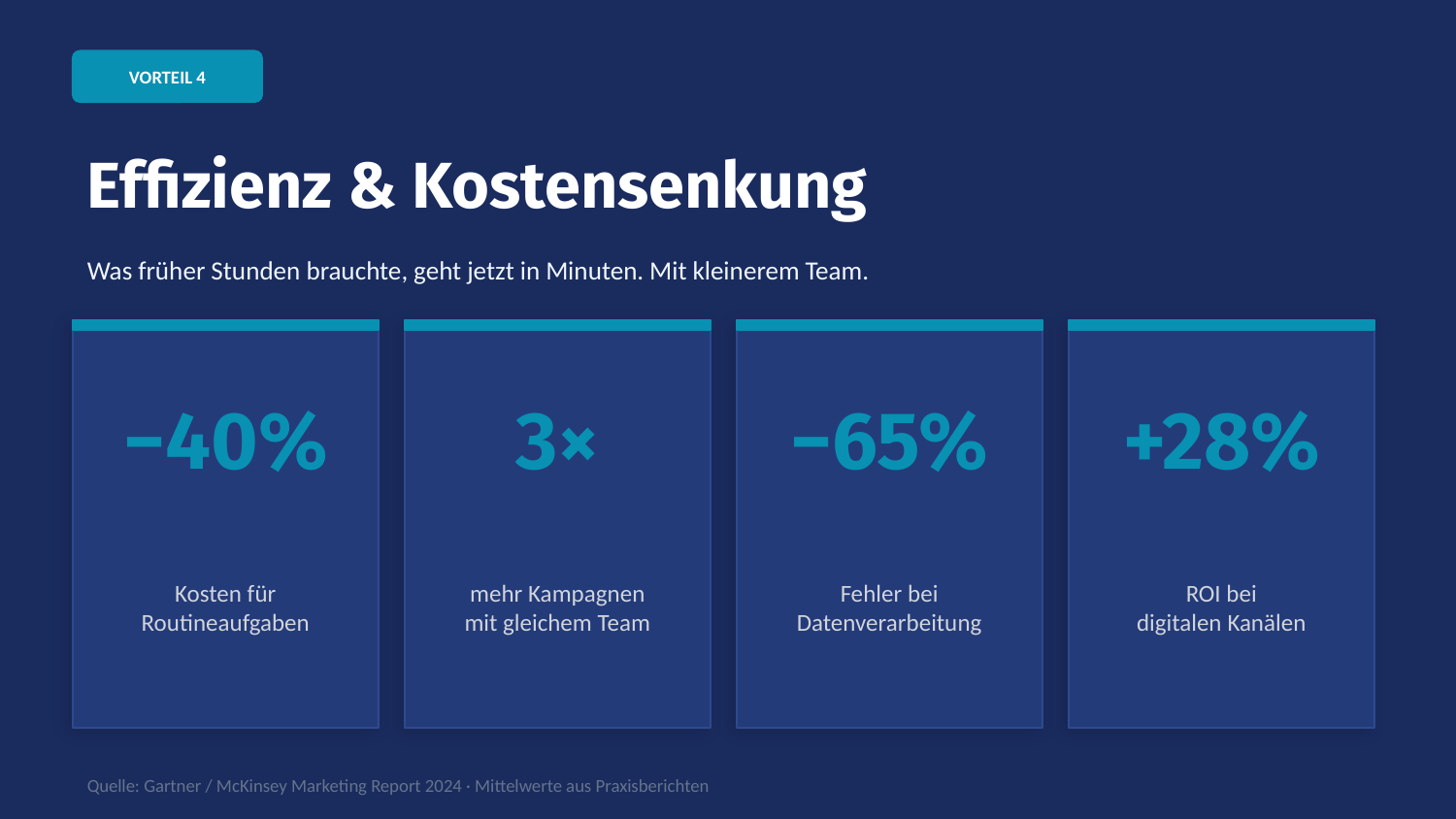

VORTEIL 4
Effizienz & Kostensenkung
Was früher Stunden brauchte, geht jetzt in Minuten. Mit kleinerem Team.

−40%
3×
−65%
+28%
Kosten für
Routineaufgaben
mehr Kampagnen
mit gleichem Team
Fehler bei
Datenverarbeitung
ROI bei
digitalen Kanälen
Quelle: Gartner / McKinsey Marketing Report 2024 · Mittelwerte aus Praxisberichten